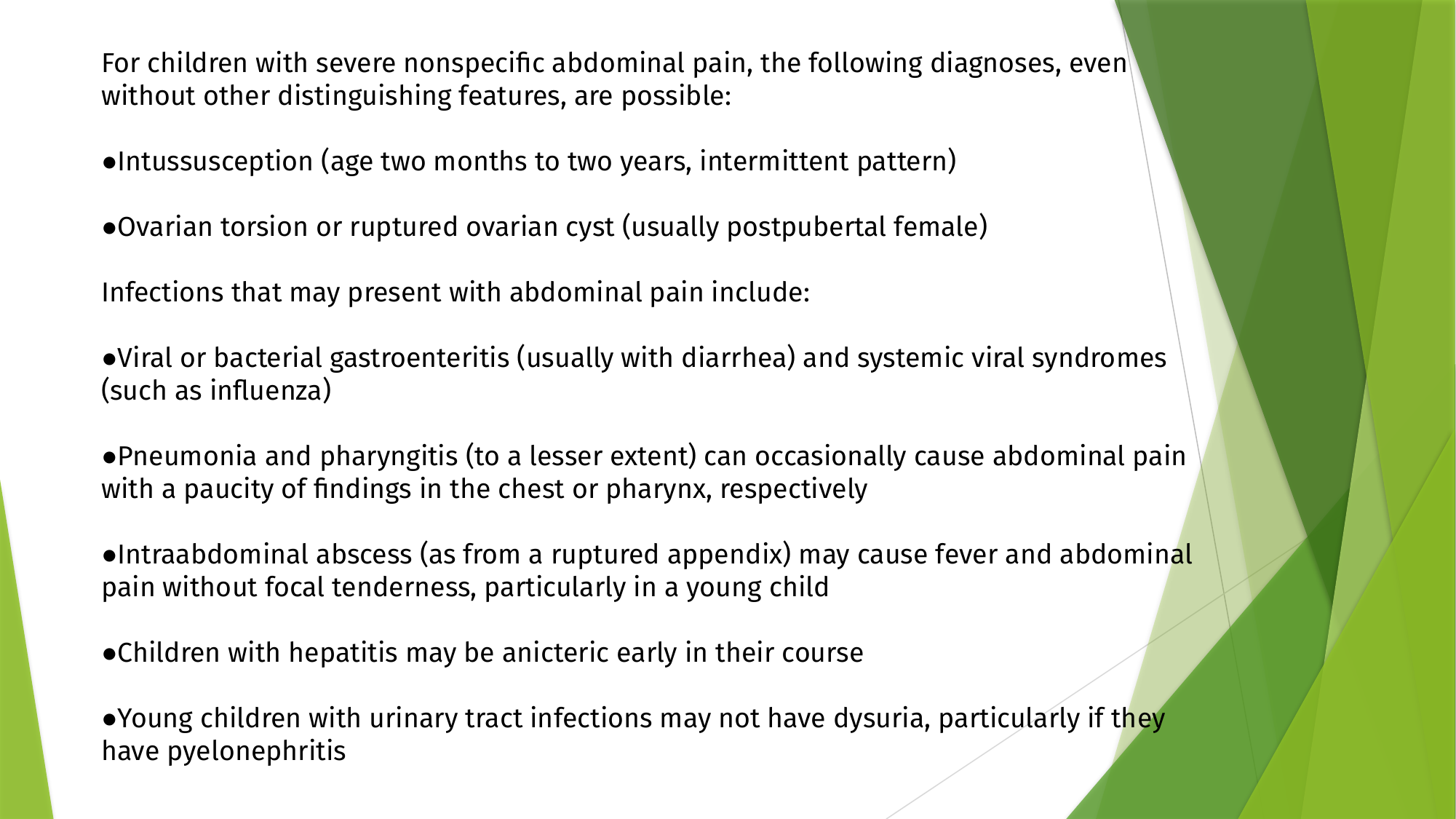

For children with severe nonspecific abdominal pain, the following diagnoses, even without other distinguishing features, are possible:

●Intussusception (age two months to two years, intermittent pattern)

●Ovarian torsion or ruptured ovarian cyst (usually postpubertal female)

Infections that may present with abdominal pain include:

●Viral or bacterial gastroenteritis (usually with diarrhea) and systemic viral syndromes (such as influenza)

●Pneumonia and pharyngitis (to a lesser extent) can occasionally cause abdominal pain with a paucity of findings in the chest or pharynx, respectively

●Intraabdominal abscess (as from a ruptured appendix) may cause fever and abdominal pain without focal tenderness, particularly in a young child

●Children with hepatitis may be anicteric early in their course

●Young children with urinary tract infections may not have dysuria, particularly if they have pyelonephritis